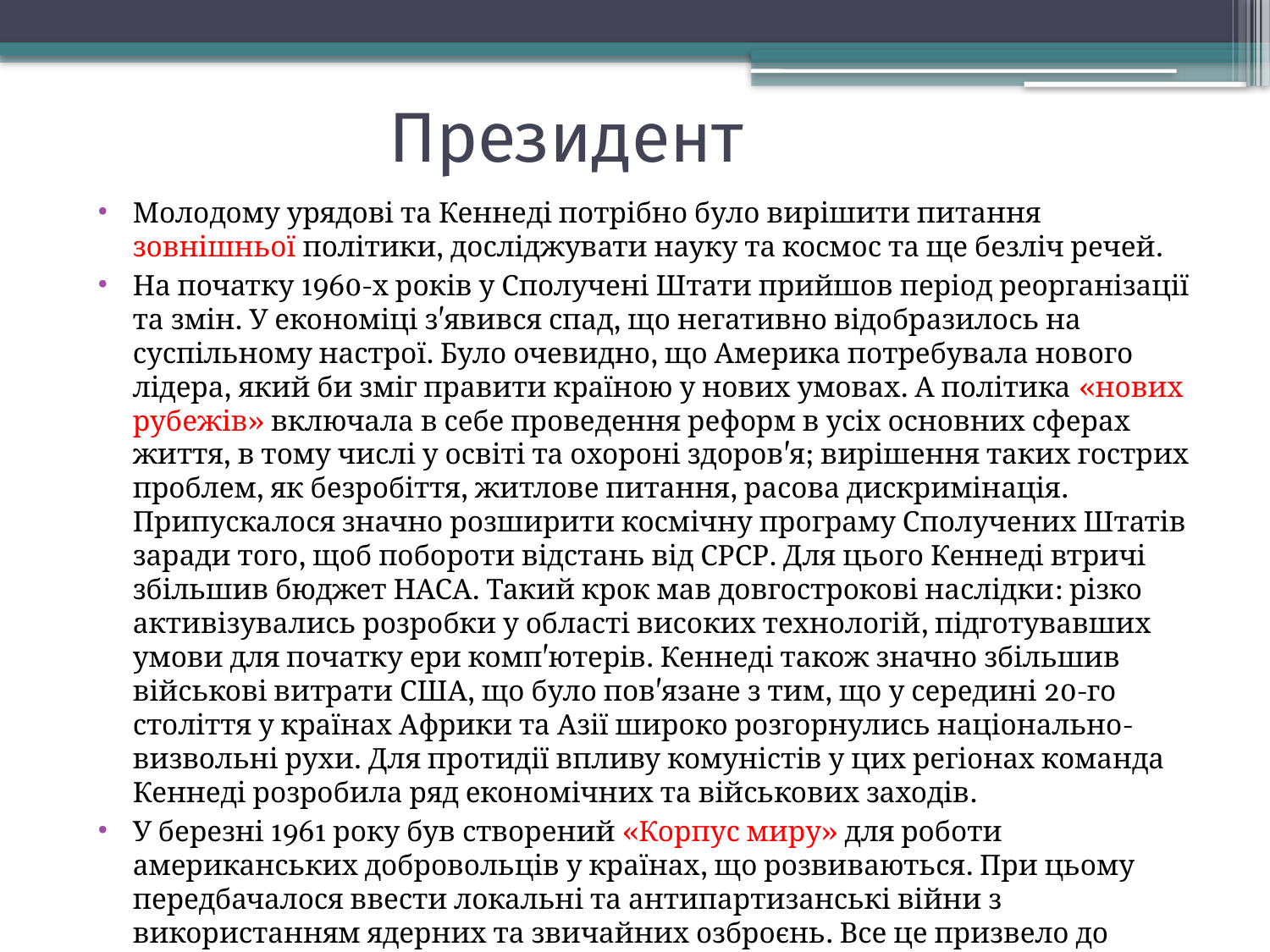

# Президент
Молодому урядові та Кеннеді потрібно було вирішити питання зовнішньої політики, досліджувати науку та космос та ще безліч речей.
На початку 1960-х років у Сполучені Штати прийшов період реорганізації та змін. У економіці з'явився спад, що негативно відобразилось на суспільному настрої. Було очевидно, що Америка потребувала нового лідера, який би зміг правити країною у нових умовах. А політика «нових рубежів» включала в себе проведення реформ в усіх основних сферах життя, в тому числі у освіті та охороні здоров'я; вирішення таких гострих проблем, як безробіття, житлове питання, расова дискримінація. Припускалося значно розширити космічну програму Сполучених Штатів заради того, щоб побороти відстань від СРСР. Для цього Кеннеді втричі збільшив бюджет НАСА. Такий крок мав довгострокові наслідки: різко активізувались розробки у області високих технологій, підготувавших умови для початку ери комп'ютерів. Кеннеді також значно збільшив військові витрати США, що було пов'язане з тим, що у середині 20-го століття у країнах Африки та Азії широко розгорнулись національно-визвольні рухи. Для протидії впливу комуністів у цих регіонах команда Кеннеді розробила ряд економічних та військових заходів.
У березні 1961 року був створений «Корпус миру» для роботи американських добровольців у країнах, що розвиваються. При цьому передбачалося ввести локальні та антипартизанські війни з використанням ядерних та звичайних озброєнь. Все це призвело до загострення міжнародної ситуації.